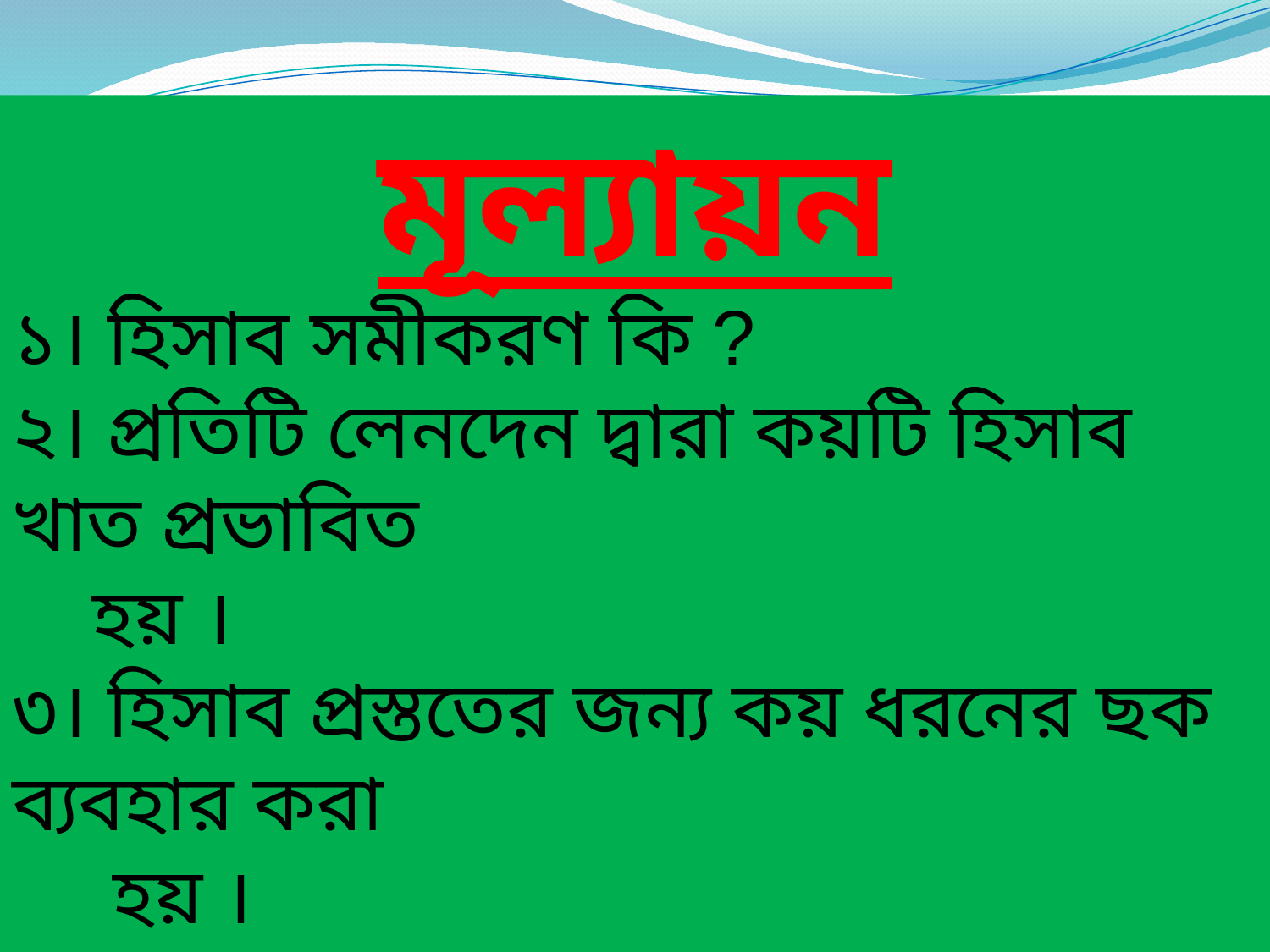

মূল্যায়ন
১। হিসাব সমীকরণ কি ?
২। প্রতিটি লেনদেন দ্বারা কয়টি হিসাব খাত প্রভাবিত
    হয় ।
৩। হিসাব প্রস্ততের জন্য কয় ধরনের ছক ব্যবহার করা
     হয় ।